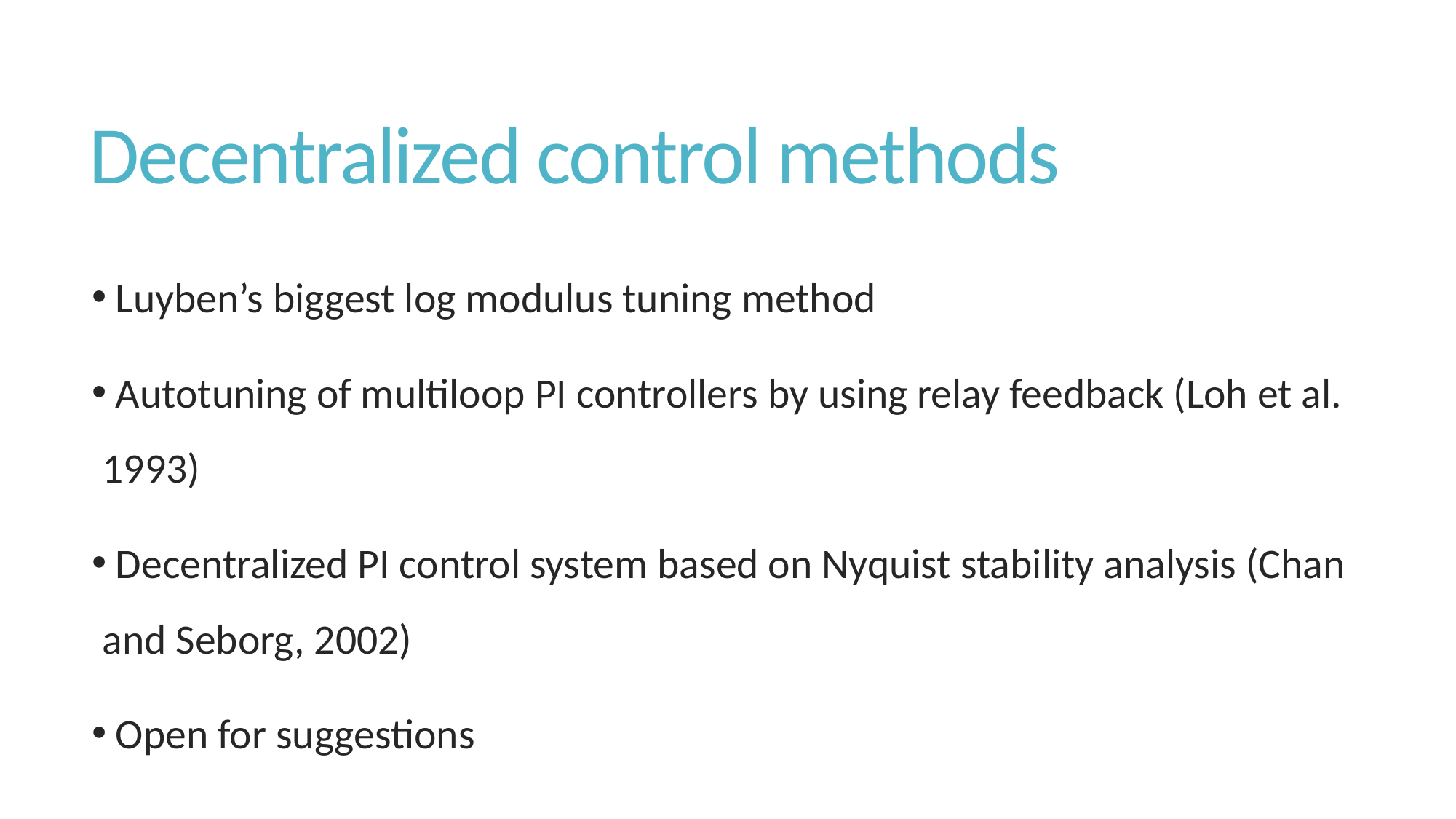

# Decentralized control methods
 Luyben’s biggest log modulus tuning method
 Autotuning of multiloop PI controllers by using relay feedback (Loh et al. 1993)
 Decentralized PI control system based on Nyquist stability analysis (Chan and Seborg, 2002)
 Open for suggestions